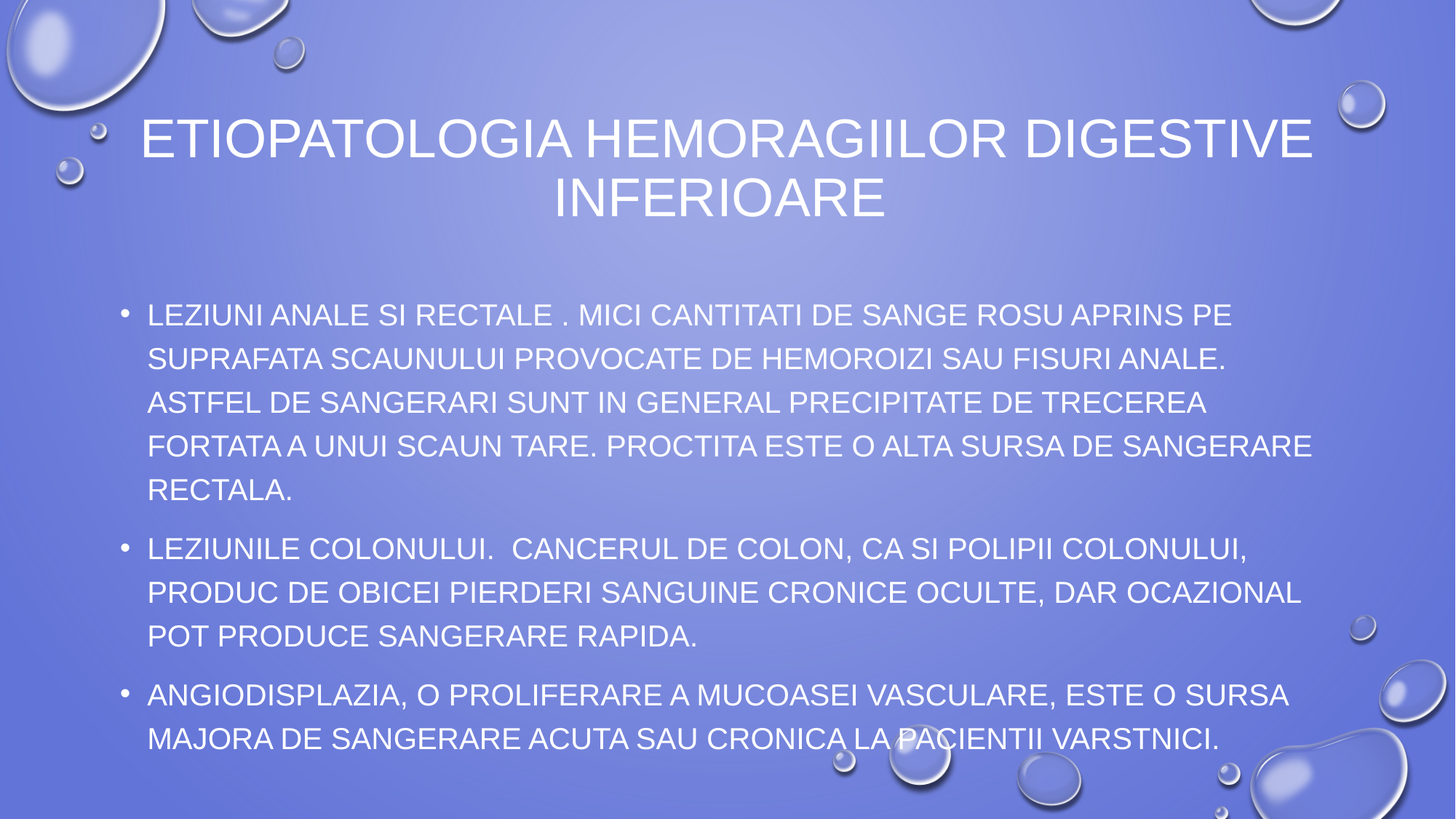

# ETIOPATOLOGIA HEMORAGIILOR DIGESTIVE INFERIOARE
LEZIUNI ANALE SI RECTALE . MICI CANTITATI DE SANGE ROSU APRINS PE SUPRAFATA SCAUNULUI PROVOCATE DE HEMOROIZI SAU FISURI ANALE. ASTFEL DE SANGERARI SUNT IN GENERAL PRECIPITATE DE TRECEREA FORTATA A UNUI SCAUN TARE. PROCTITA ESTE O ALTA SURSA DE SANGERARE RECTALA.
LEZIUNILE COLONULUI.  Cancerul de colon, ca si polipii colonului, produc de obicei pierderi sanguine cronice oculte, dar ocazional pot produce sangerare rapida.
Angiodisplazia, o proliferare a mucoasei vasculare, este o sursa majora de sangerare acuta sau cronica la pacientii varstnici.